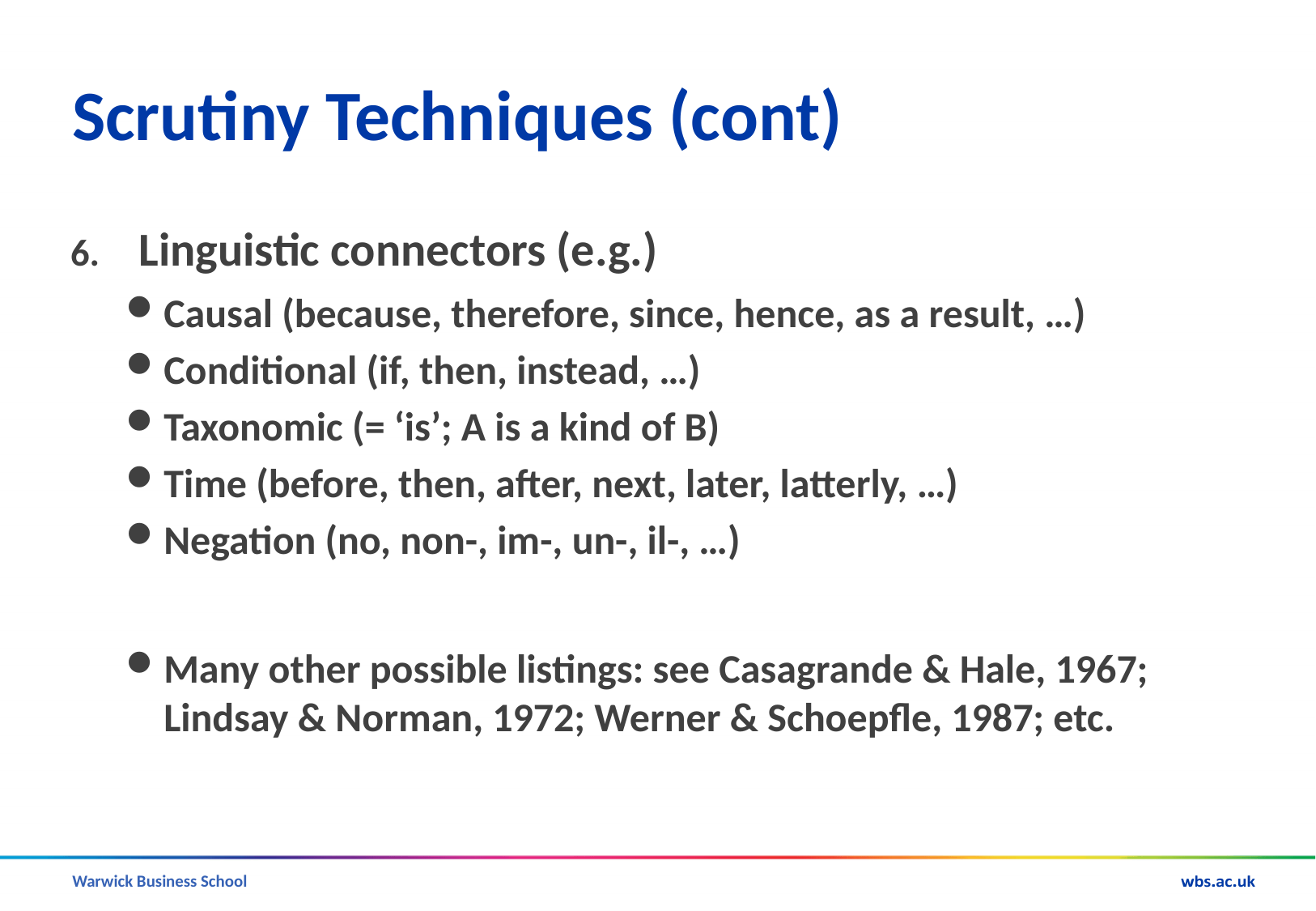

# Scrutiny Techniques (cont)
Linguistic connectors (e.g.)
Causal (because, therefore, since, hence, as a result, …)
Conditional (if, then, instead, …)
Taxonomic (= ‘is’; A is a kind of B)
Time (before, then, after, next, later, latterly, …)
Negation (no, non-, im-, un-, il-, …)

Many other possible listings: see Casagrande & Hale, 1967; Lindsay & Norman, 1972; Werner & Schoepfle, 1987; etc.